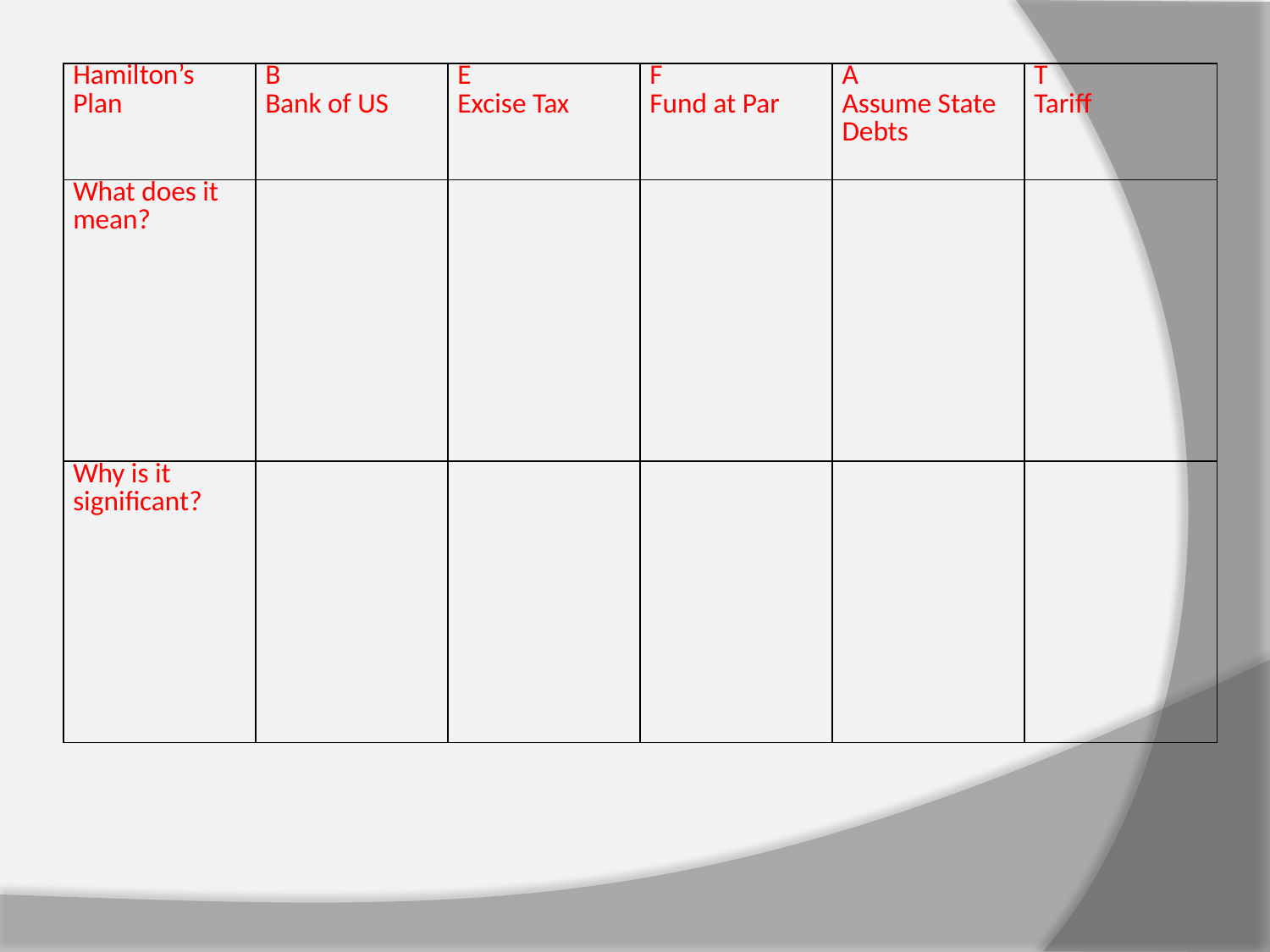

#
| Hamilton’s Plan | B Bank of US | E Excise Tax | F Fund at Par | A Assume State Debts | T Tariff |
| --- | --- | --- | --- | --- | --- |
| What does it mean? |  |  |  |  |  |
| Why is it significant? |  |  |  |  |  |